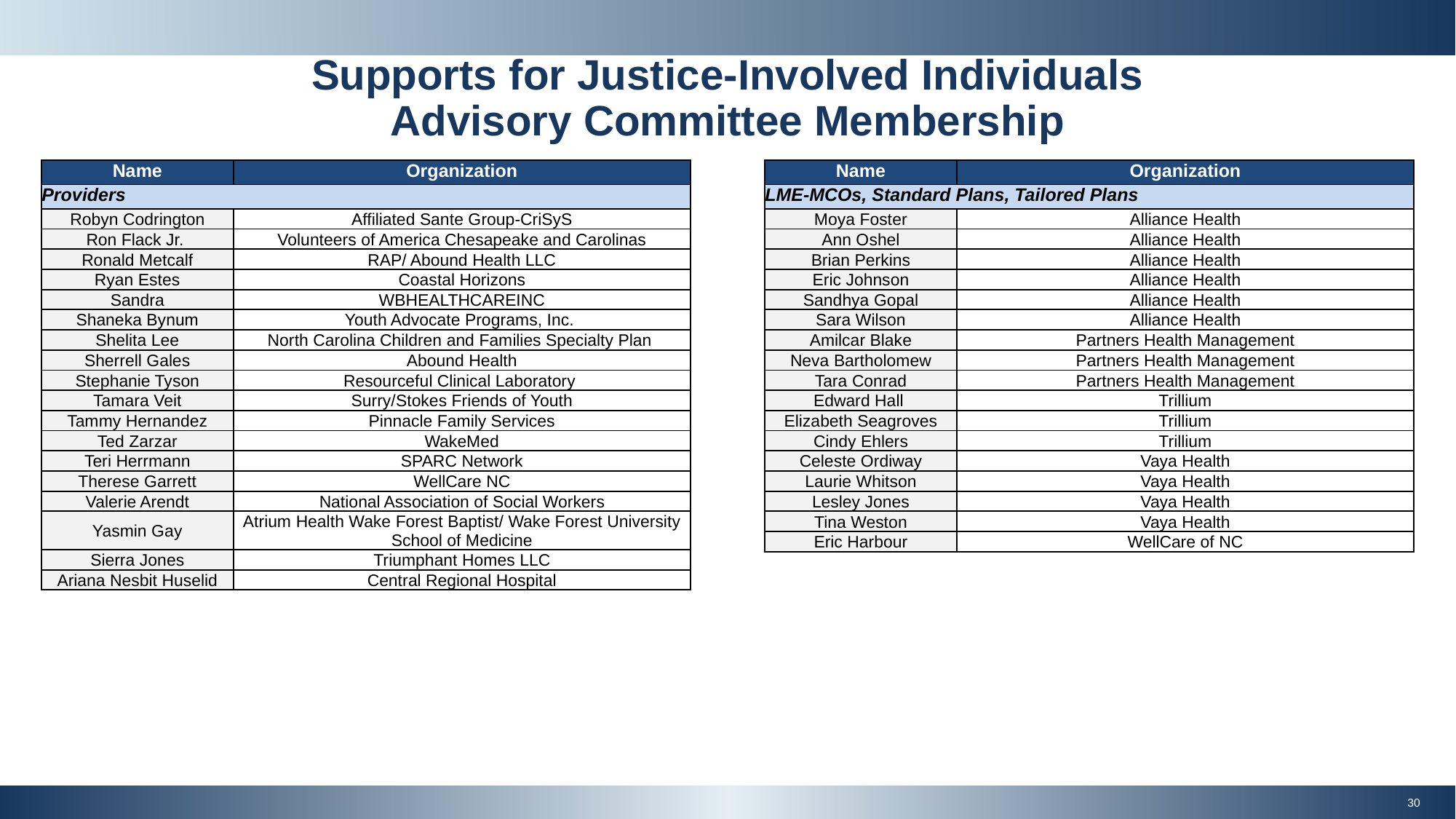

Supports for Justice-Involved Individuals Advisory Committee Membership
| Name | Organization |
| --- | --- |
| Providers |  |
| Robyn Codrington | Affiliated Sante Group-CriSyS |
| Ron Flack Jr. | Volunteers of America Chesapeake and Carolinas |
| Ronald Metcalf | RAP/ Abound Health LLC |
| Ryan Estes | Coastal Horizons |
| Sandra | WBHEALTHCAREINC |
| Shaneka Bynum | Youth Advocate Programs, Inc. |
| Shelita Lee | North Carolina Children and Families Specialty Plan |
| Sherrell Gales | Abound Health |
| Stephanie Tyson | Resourceful Clinical Laboratory |
| Tamara Veit | Surry/Stokes Friends of Youth |
| Tammy Hernandez | Pinnacle Family Services |
| Ted Zarzar | WakeMed |
| Teri Herrmann | SPARC Network |
| Therese Garrett | WellCare NC |
| Valerie Arendt | National Association of Social Workers |
| Yasmin Gay | Atrium Health Wake Forest Baptist/ Wake Forest University School of Medicine |
| Sierra Jones | Triumphant Homes LLC |
| Ariana Nesbit Huselid | Central Regional Hospital |
| Name | Organization |
| --- | --- |
| LME-MCOs, Standard Plans, Tailored Plans |  |
| Moya Foster | Alliance Health |
| Ann Oshel | Alliance Health |
| Brian Perkins | Alliance Health |
| Eric Johnson | Alliance Health |
| Sandhya Gopal | Alliance Health |
| Sara Wilson | Alliance Health |
| Amilcar Blake | Partners Health Management |
| Neva Bartholomew | Partners Health Management |
| Tara Conrad | Partners Health Management |
| Edward Hall | Trillium |
| Elizabeth Seagroves | Trillium |
| Cindy Ehlers | Trillium |
| Celeste Ordiway | Vaya Health |
| Laurie Whitson | Vaya Health |
| Lesley Jones | Vaya Health |
| Tina Weston | Vaya Health |
| Eric Harbour | WellCare of NC |
30